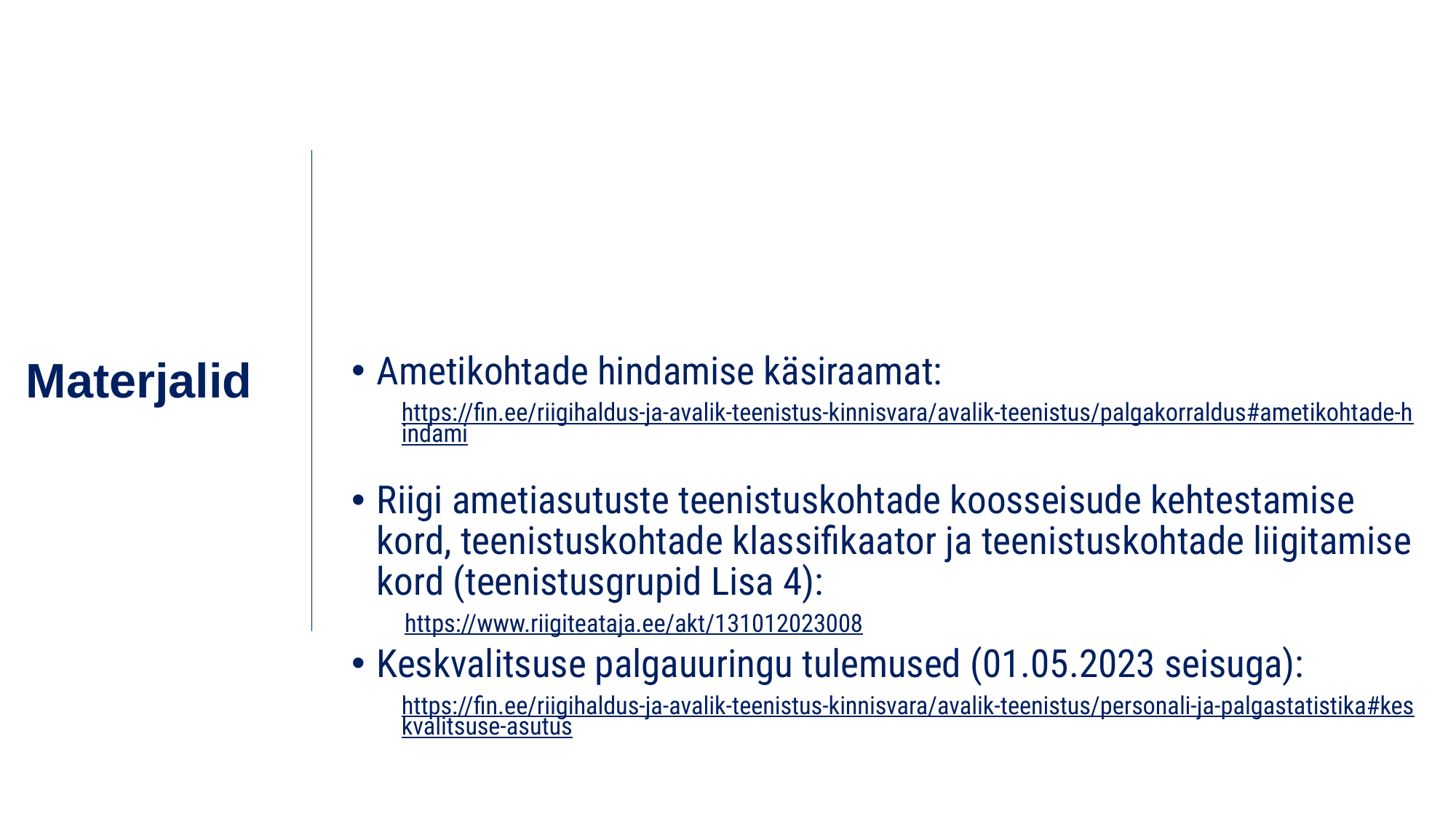

# Materjalid

Ametikohtade hindamise käsiraamat:
https://fin.ee/riigihaldus-ja-avalik-teenistus-kinnisvara/avalik-teenistus/palgakorraldus#ametikohtade-hindami
Riigi ametiasutuste teenistuskohtade koosseisude kehtestamise kord, teenistuskohtade klassifikaator ja teenistuskohtade liigitamise kord (teenistusgrupid Lisa 4):
 https://www.riigiteataja.ee/akt/131012023008
Keskvalitsuse palgauuringu tulemused (01.05.2023 seisuga):
https://fin.ee/riigihaldus-ja-avalik-teenistus-kinnisvara/avalik-teenistus/personali-ja-palgastatistika#keskvalitsuse-asutus